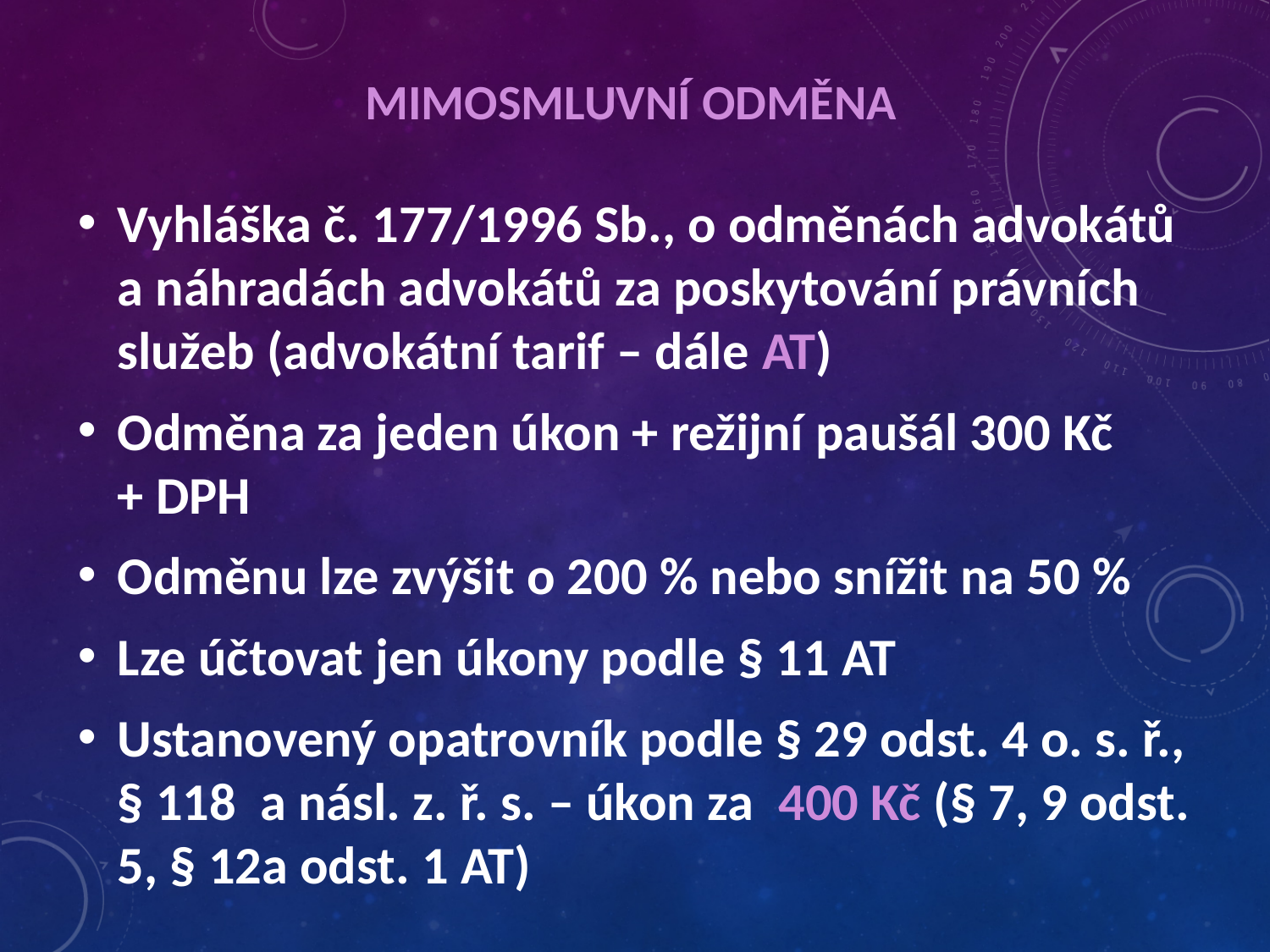

# Mimosmluvní odměna
Vyhláška č. 177/1996 Sb., o odměnách advokátů a náhradách advokátů za poskytování právních služeb (advokátní tarif – dále AT)
Odměna za jeden úkon + režijní paušál 300 Kč      + DPH
Odměnu lze zvýšit o 200 % nebo snížit na 50 %
Lze účtovat jen úkony podle § 11 AT
Ustanovený opatrovník podle § 29 odst. 4 o. s. ř., § 118  a násl. z. ř. s. – úkon za  400 Kč (§ 7, 9 odst. 5, § 12a odst. 1 AT)